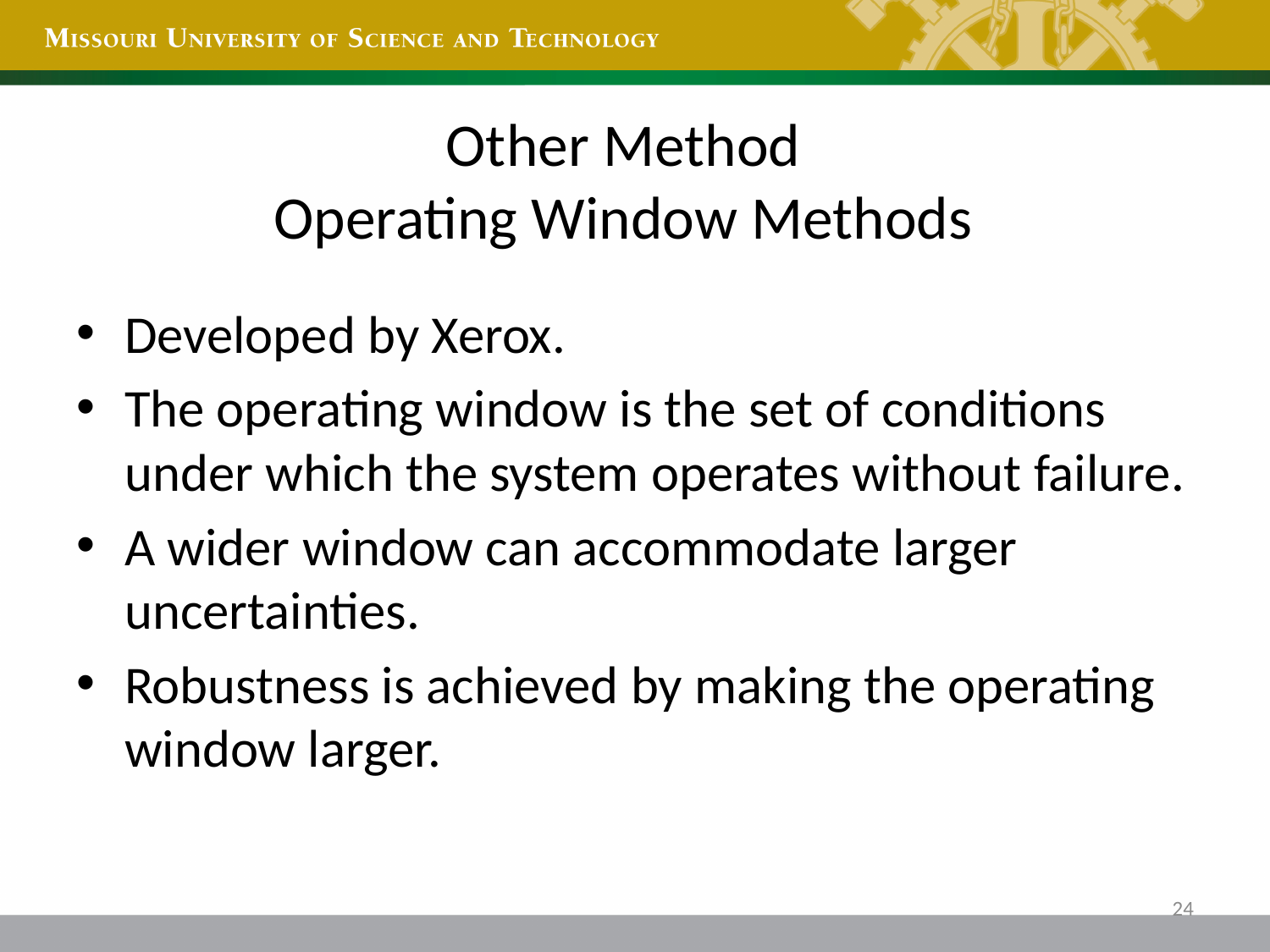

# Other Method Operating Window Methods
Developed by Xerox.
The operating window is the set of conditions under which the system operates without failure.
A wider window can accommodate larger uncertainties.
Robustness is achieved by making the operating window larger.
24